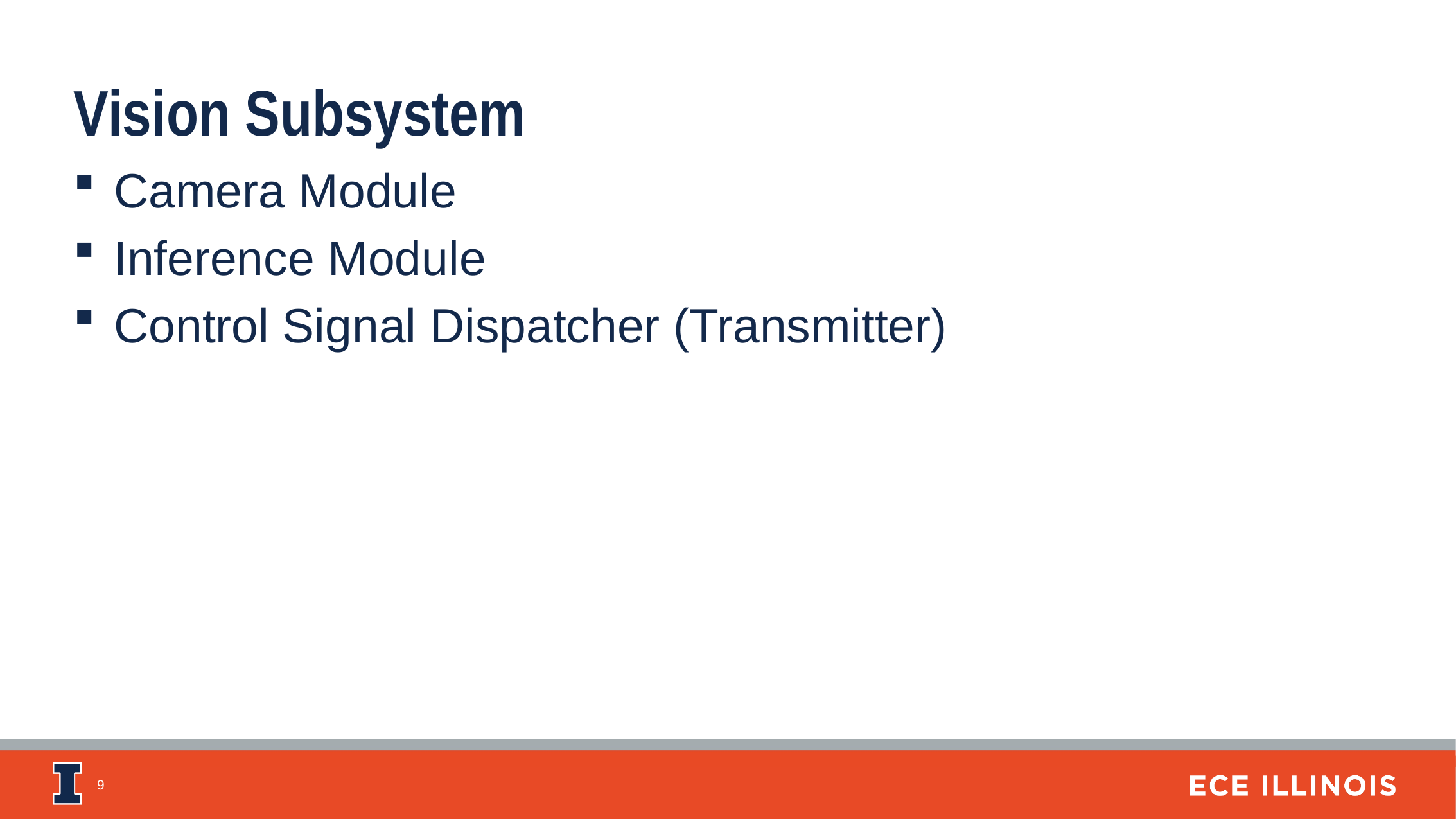

Vision Subsystem
Camera Module
Inference Module
Control Signal Dispatcher (Transmitter)
9